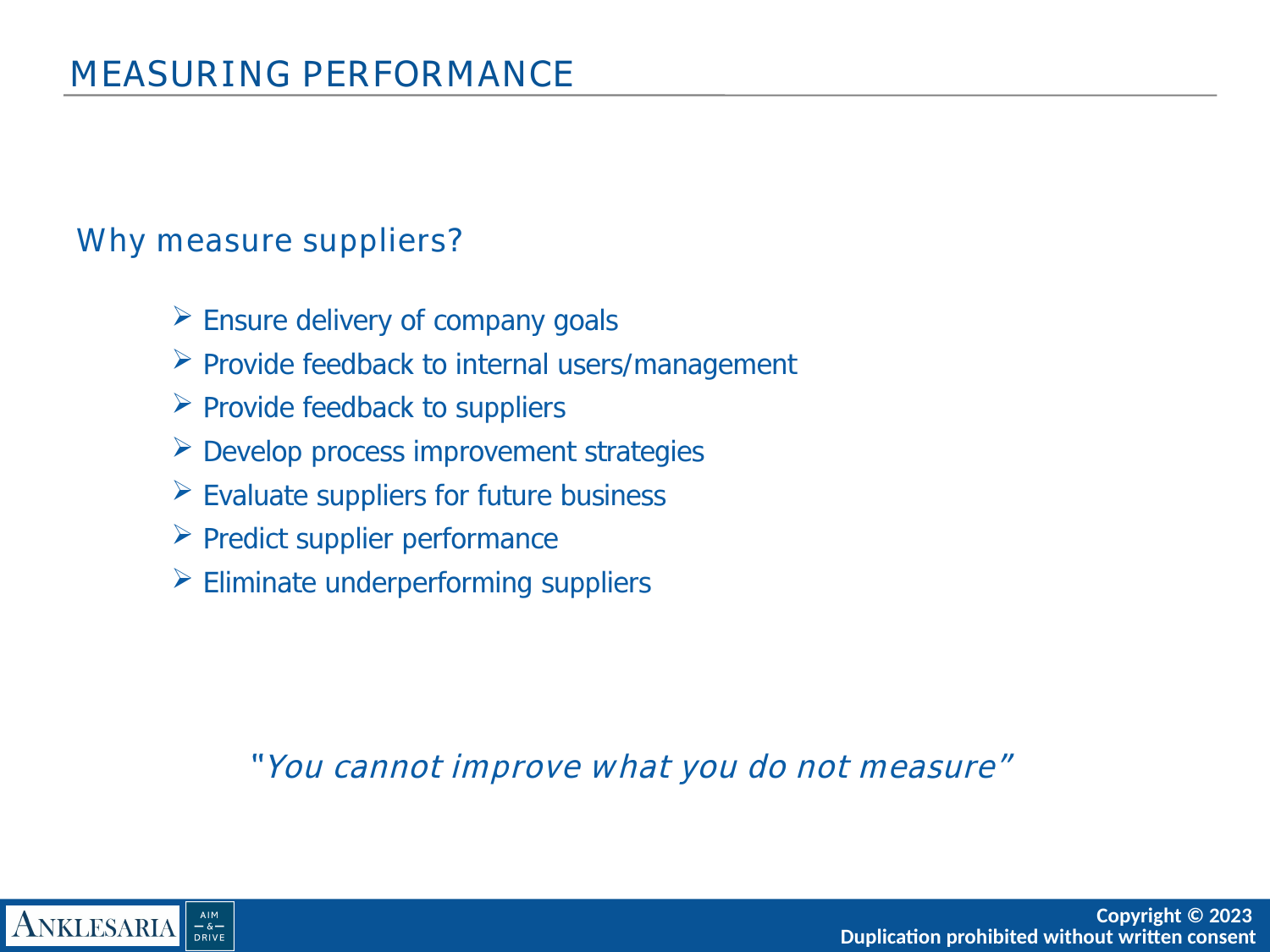

# MEASURING PERFORMANCE

Why measure suppliers?
Ensure delivery of company goals
Provide feedback to internal users/management
Provide feedback to suppliers
Develop process improvement strategies
Evaluate suppliers for future business
Predict supplier performance
Eliminate underperforming suppliers
“You cannot improve what you do not measure”